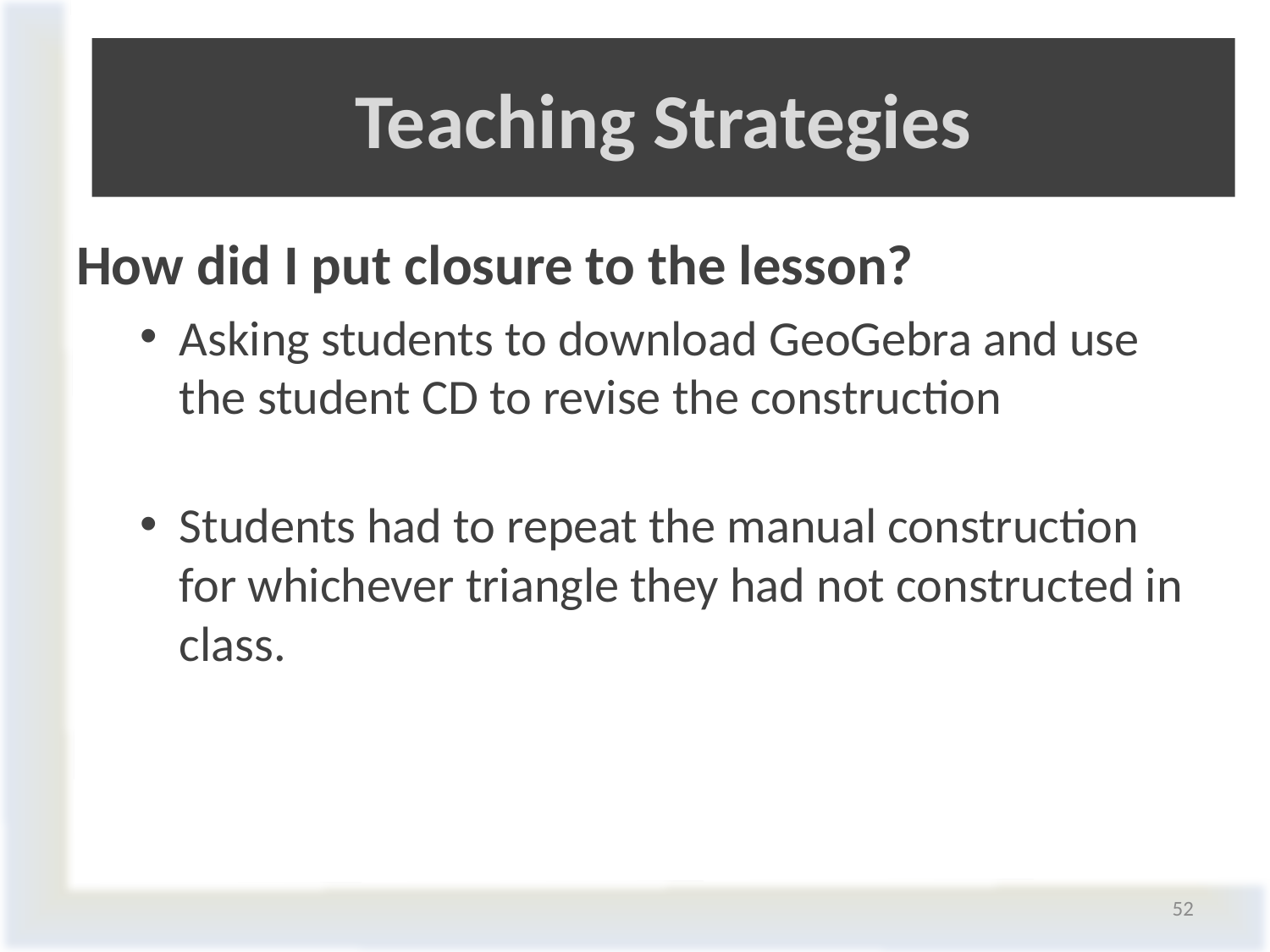

# Teaching Strategies
How did I put closure to the lesson?
Asking students to download GeoGebra and use the student CD to revise the construction
Students had to repeat the manual construction for whichever triangle they had not constructed in class.

52